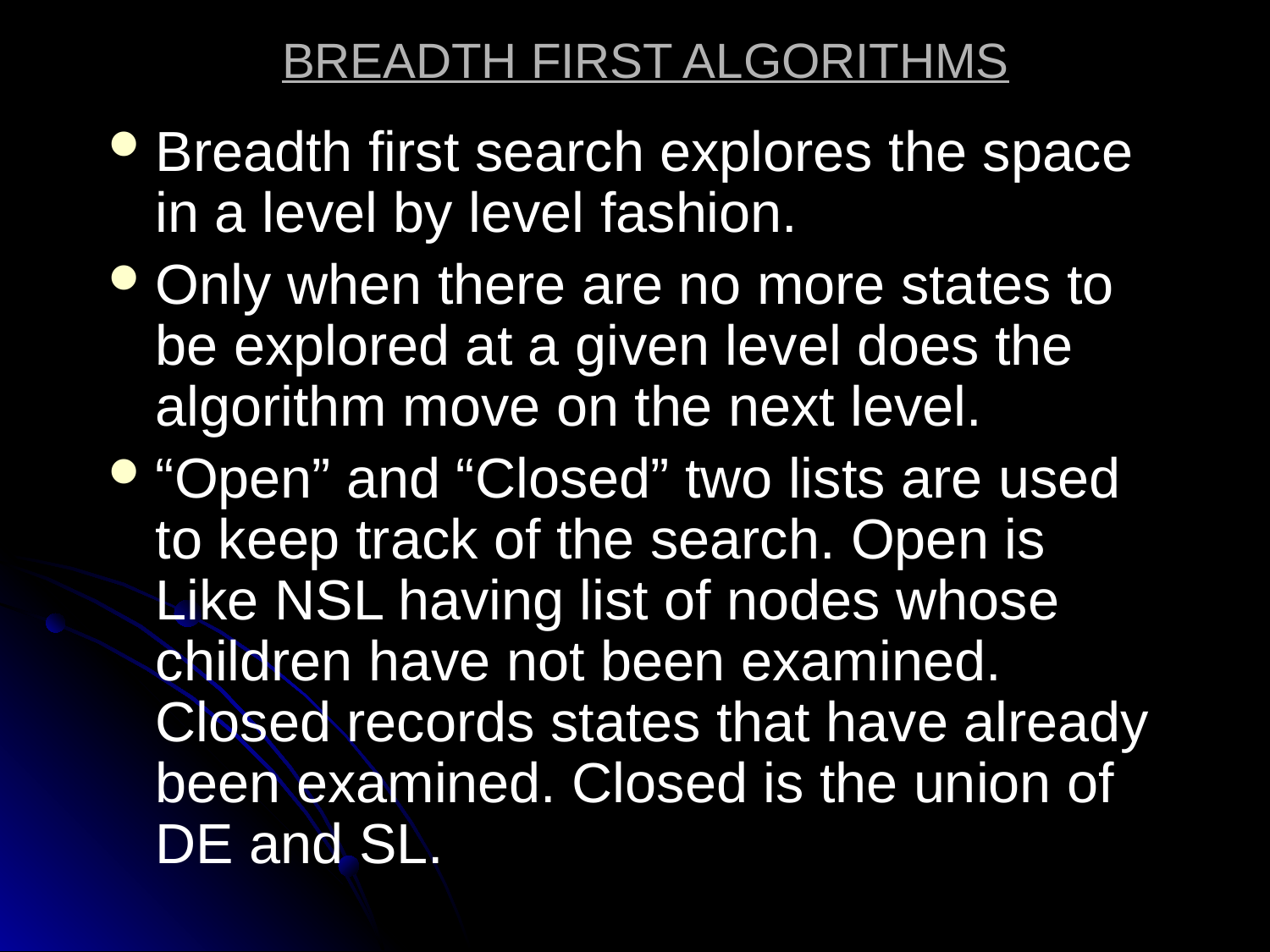

# BREADTH FIRST ALGORITHMS
Breadth first search explores the space in a level by level fashion.
Only when there are no more states to be explored at a given level does the algorithm move on the next level.
“Open” and “Closed” two lists are used to keep track of the search. Open is Like NSL having list of nodes whose children have not been examined. Closed records states that have already been examined. Closed is the union of DE and SL.